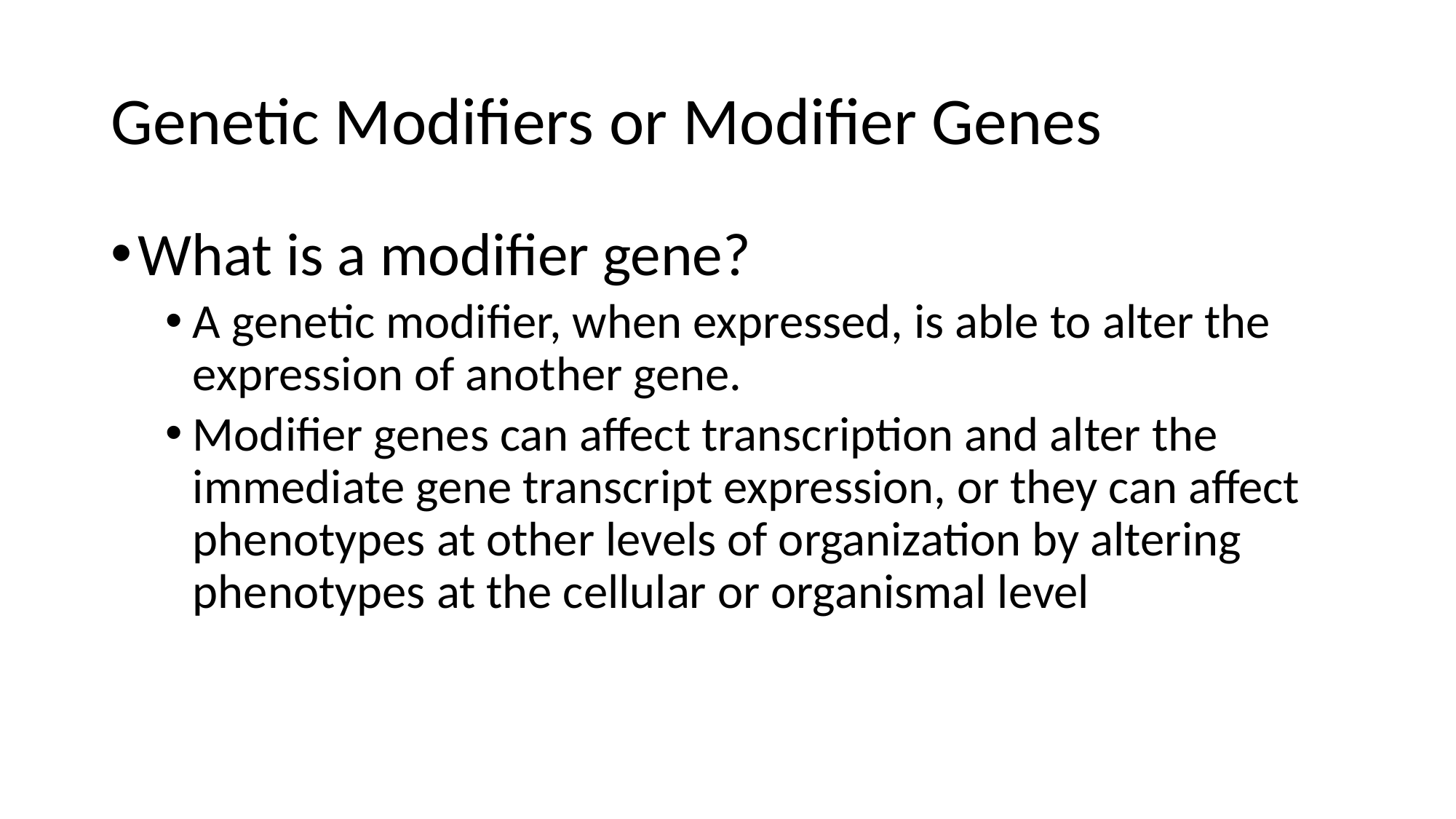

# Genetic Modifiers or Modifier Genes
What is a modifier gene?
A genetic modifier, when expressed, is able to alter the expression of another gene.
Modifier genes can affect transcription and alter the immediate gene transcript expression, or they can affect phenotypes at other levels of organization by altering phenotypes at the cellular or organismal level